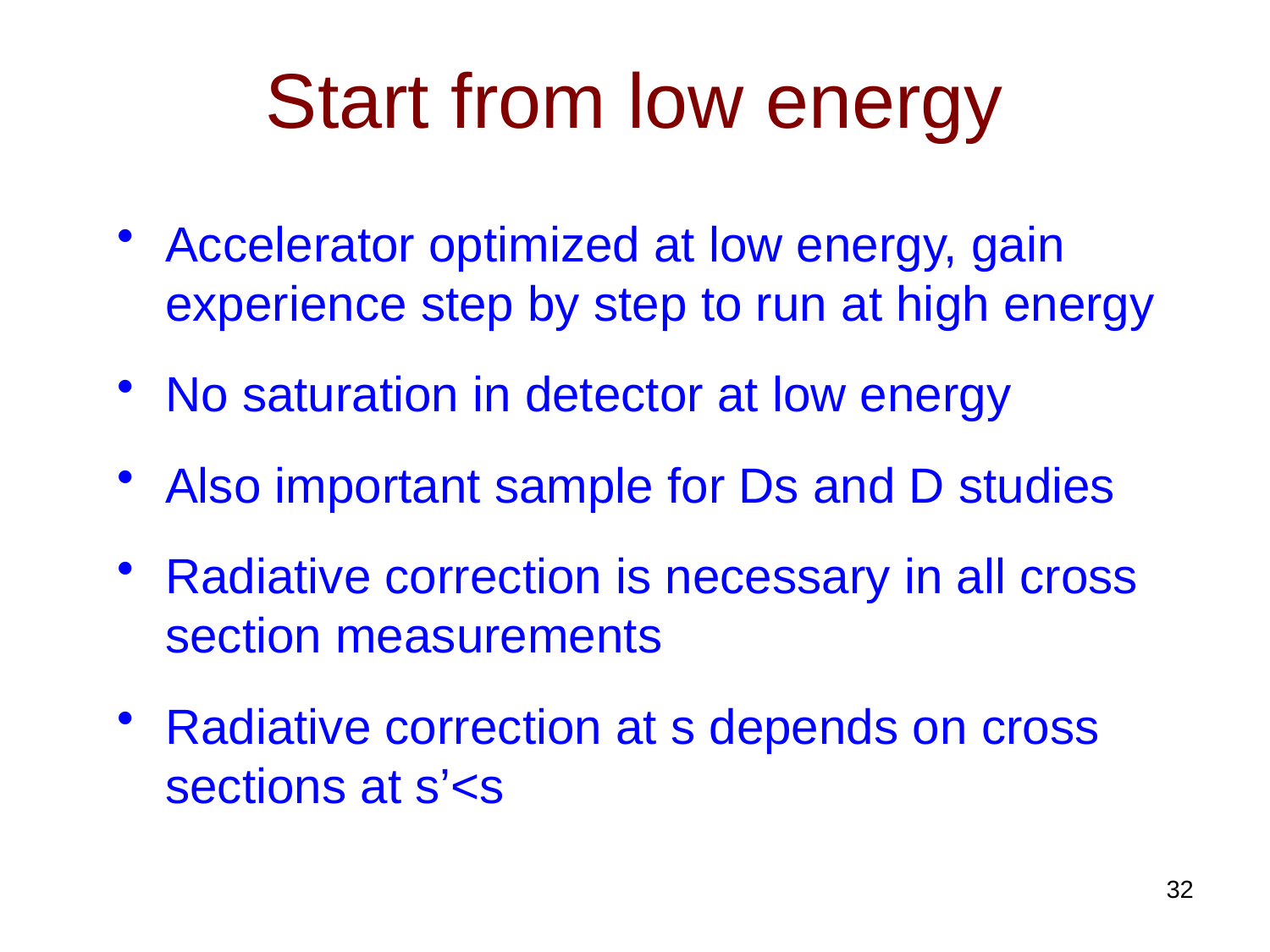

# Start from low energy
Accelerator optimized at low energy, gain experience step by step to run at high energy
No saturation in detector at low energy
Also important sample for Ds and D studies
Radiative correction is necessary in all cross section measurements
Radiative correction at s depends on cross sections at s’<s

32